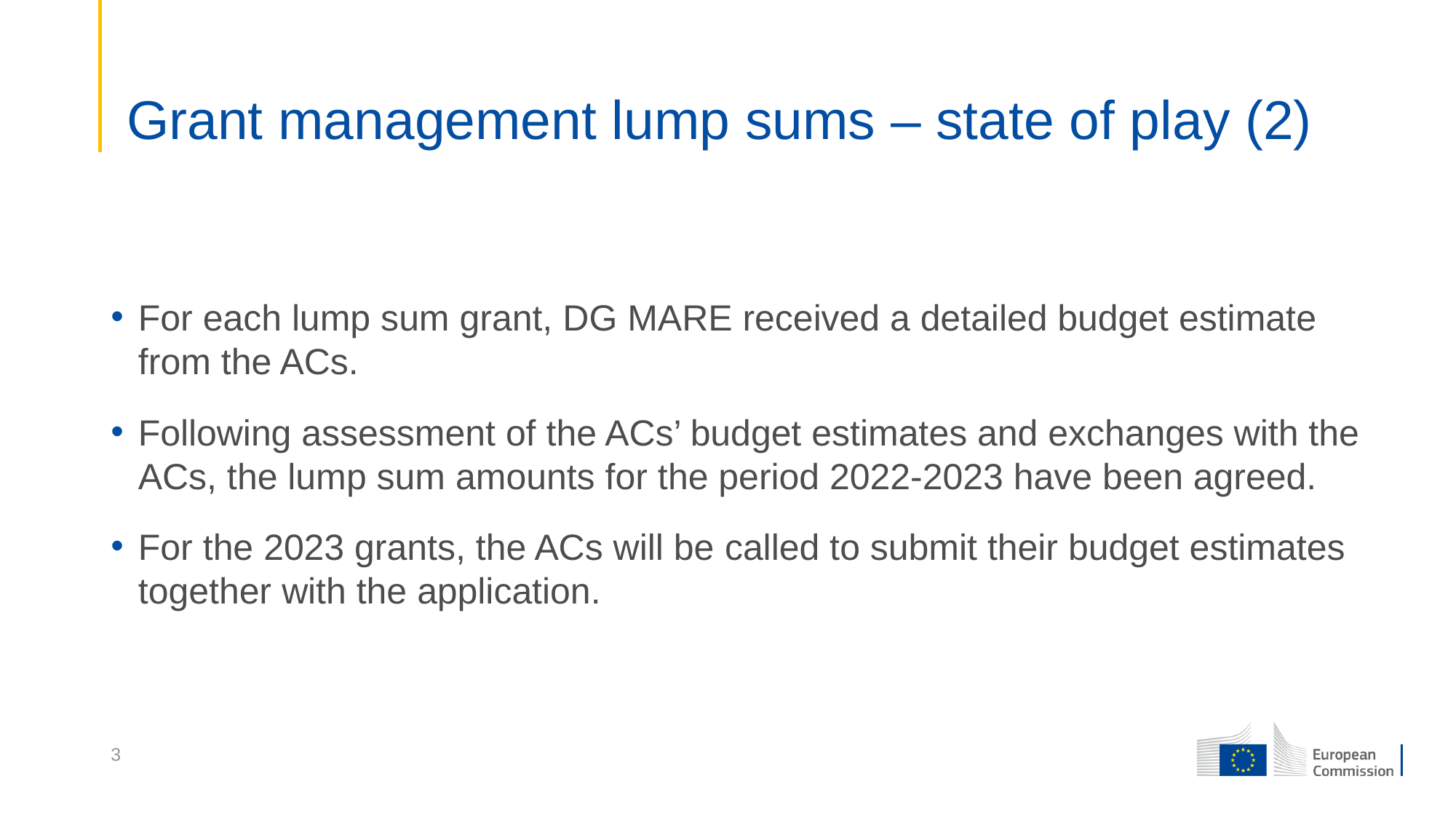

# Grant management lump sums – state of play (2)

For each lump sum grant, DG MARE received a detailed budget estimate from the ACs.
Following assessment of the ACs’ budget estimates and exchanges with the ACs, the lump sum amounts for the period 2022-2023 have been agreed.
For the 2023 grants, the ACs will be called to submit their budget estimates together with the application.

3